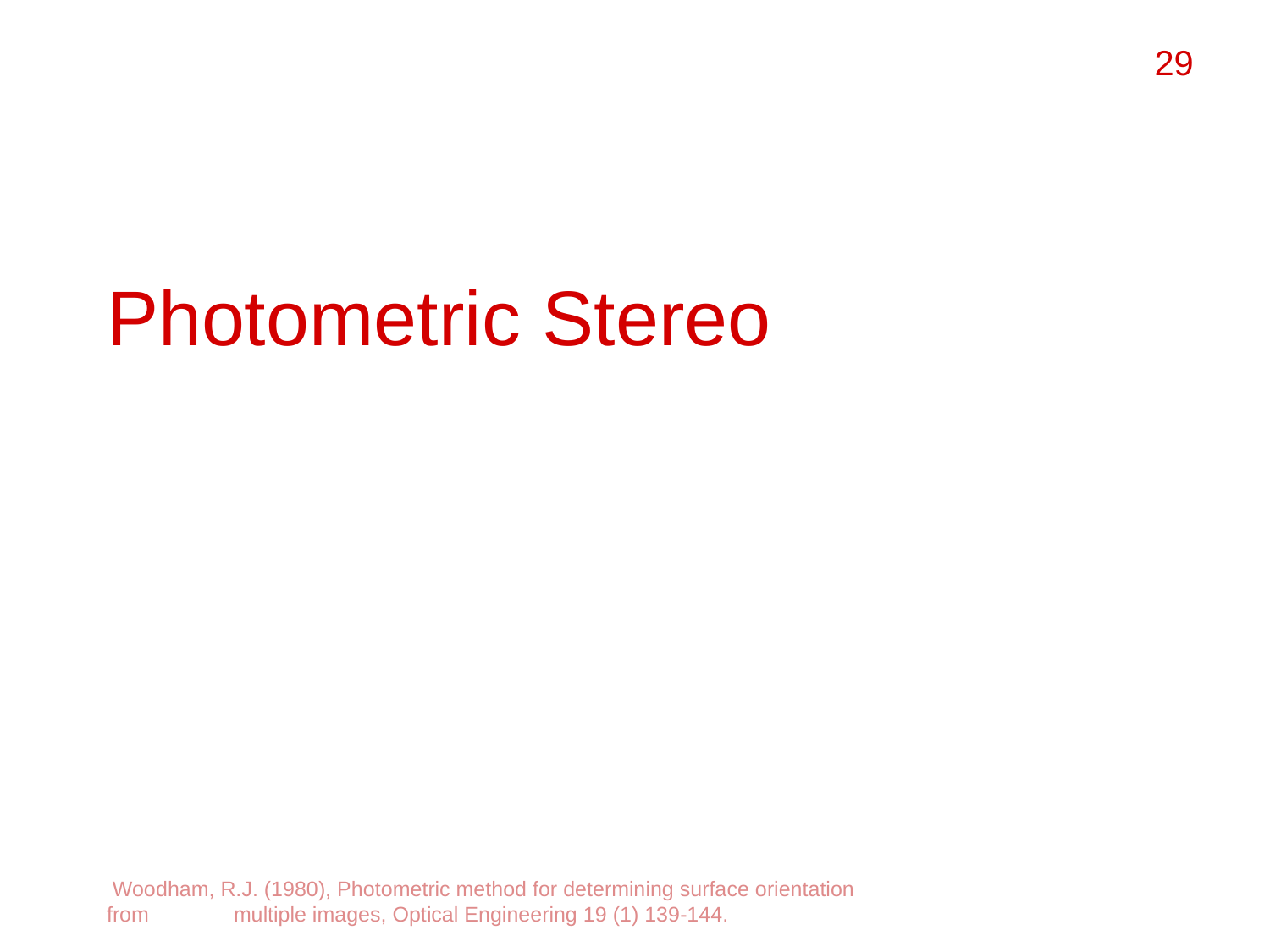

29
# Indirect-Invariant Photometric Stereo

 Woodham, R.J. (1980), Photometric method for determining surface orientation from 	multiple images, Optical Engineering 19 (1) 139-144.